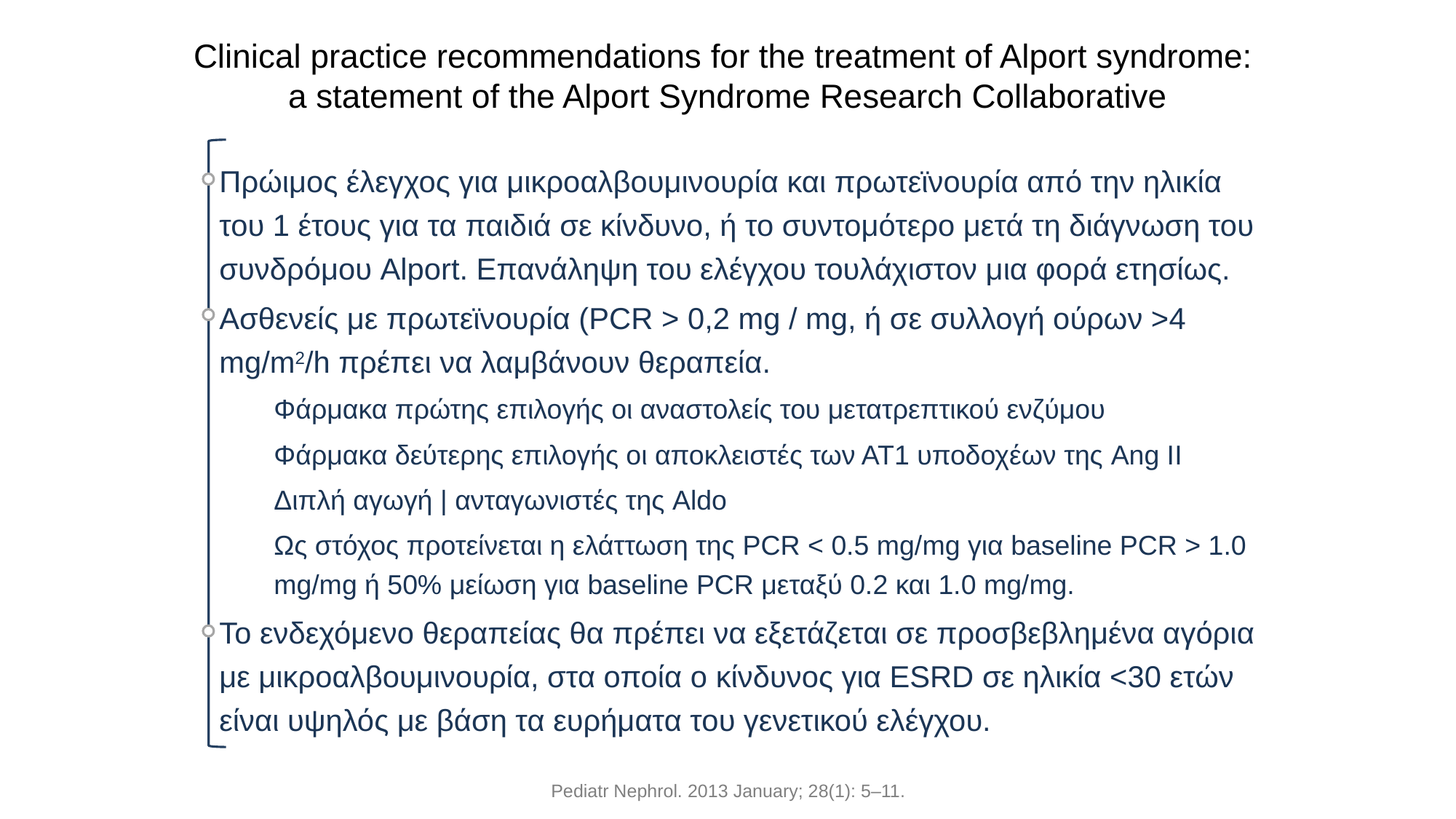

# Clinical practice recommendations for the treatment of Alport syndrome: a statement of the Alport Syndrome Research Collaborative

Πρώιμος έλεγχος για μικροαλβουμινουρία και πρωτεϊνουρία από την ηλικία του 1 έτους για τα παιδιά σε κίνδυνο, ή το συντομότερο μετά τη διάγνωση του συνδρόμου Alport. Επανάληψη του ελέγχου τουλάχιστον μια φορά ετησίως.
Ασθενείς με πρωτεϊνουρία (PCR > 0,2 mg / mg, ή σε συλλογή ούρων >4 mg/m2/h πρέπει να λαμβάνουν θεραπεία.
Φάρμακα πρώτης επιλογής οι αναστολείς του μετατρεπτικού ενζύμου
Φάρμακα δεύτερης επιλογής οι αποκλειστές των ΑΤ1 υποδοχέων της Ang ΙΙ
Διπλή αγωγή | ανταγωνιστές της Aldo
Ως στόχος προτείνεται η ελάττωση της PCR < 0.5 mg/mg για baseline PCR > 1.0 mg/mg ή 50% μείωση για baseline PCR μεταξύ 0.2 και 1.0 mg/mg.
Το ενδεχόμενο θεραπείας θα πρέπει να εξετάζεται σε προσβεβλημένα αγόρια με μικροαλβουμινουρία, στα οποία ο κίνδυνος για ESRD σε ηλικία <30 ετών είναι υψηλός με βάση τα ευρήματα του γενετικού ελέγχου.

Pediatr Nephrol. 2013 January; 28(1): 5–11.